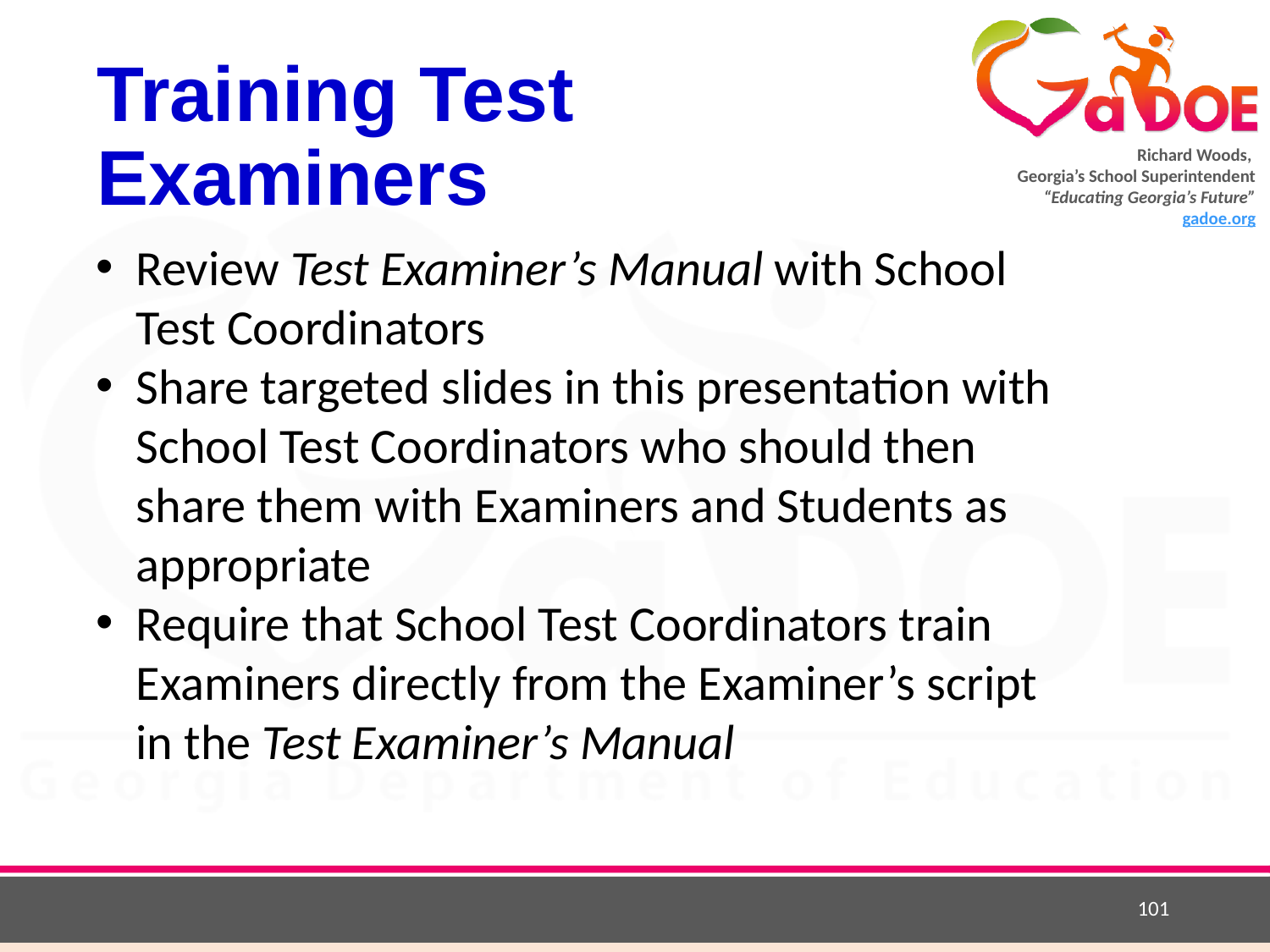

# Training Test Examiners
Review Test Examiner’s Manual with School Test Coordinators
Share targeted slides in this presentation with School Test Coordinators who should then share them with Examiners and Students as appropriate
Require that School Test Coordinators train Examiners directly from the Examiner’s script in the Test Examiner’s Manual
101